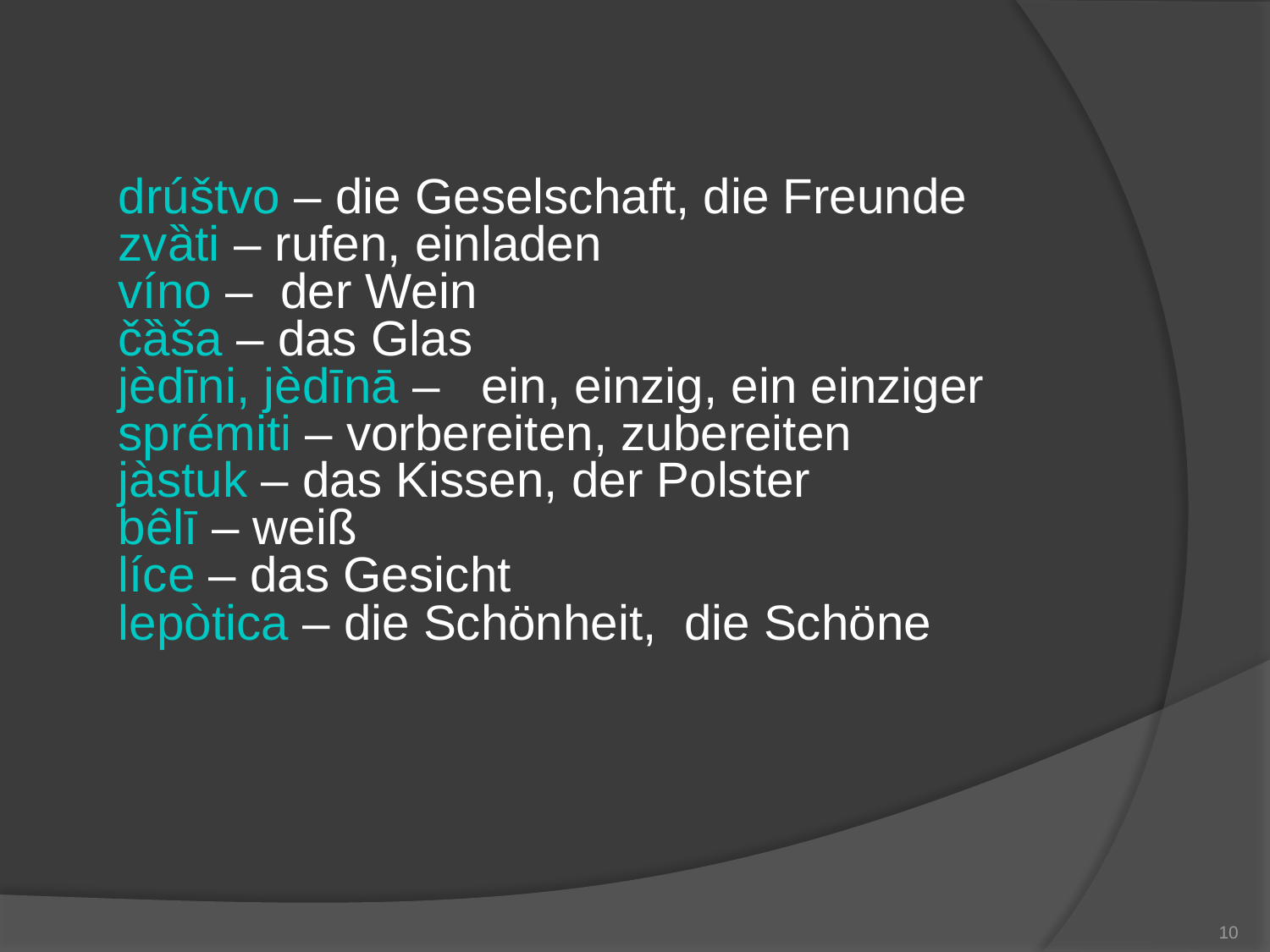

drúštvo – die Geselschaft, die Freunde
zvȁti – rufen, einladen
víno –  der Wein
čȁša – das Glas
jèdīni, jèdīnā –   ein, einzig, ein einziger
sprémiti – vorbereiten, zubereiten
jàstuk – das Kissen, der Polster
bêlī – weiß
líce – das Gesicht
lepòtica – die Schönheit,  die Schöne
10